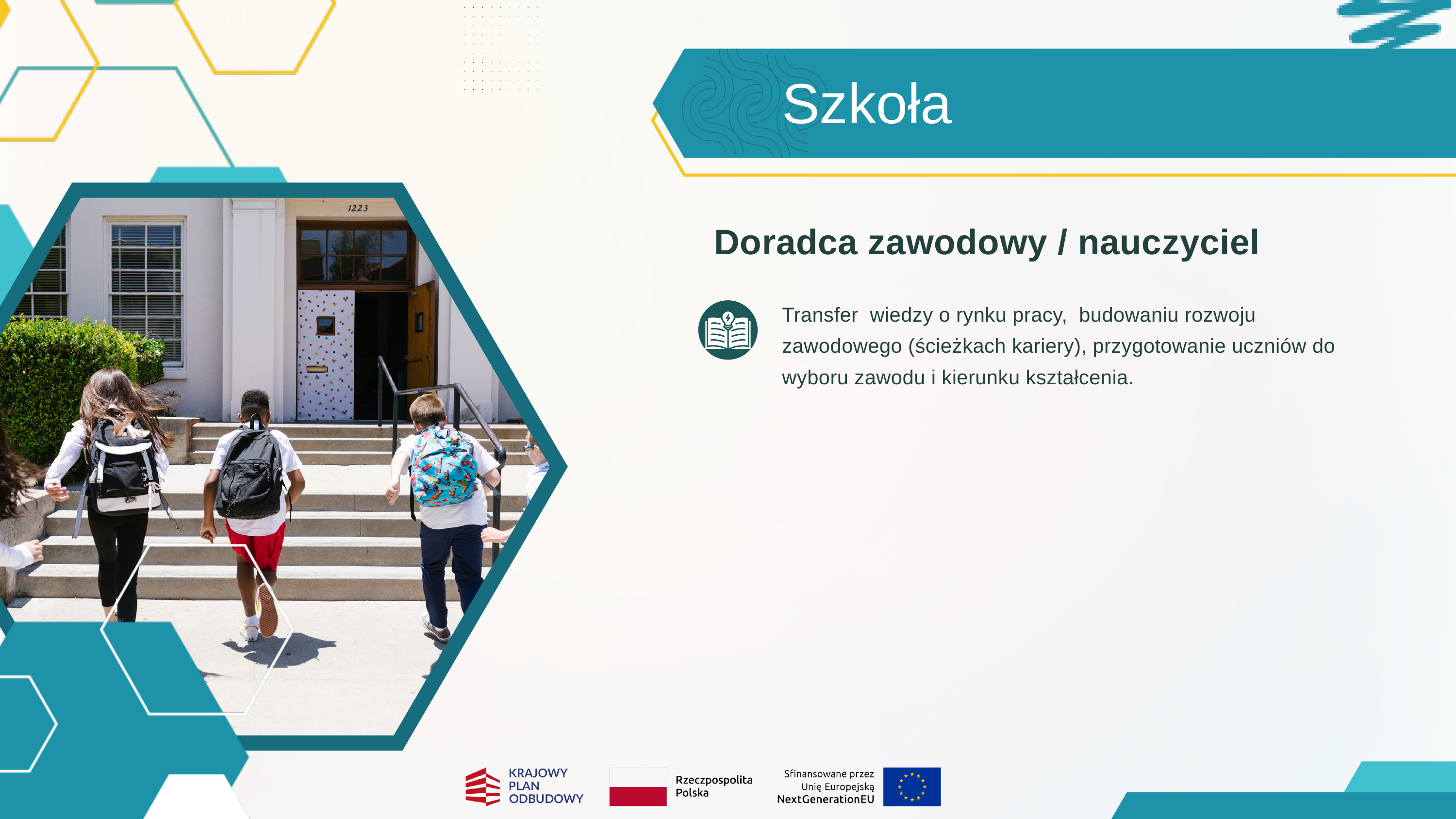

Szkoła

Doradca zawodowy / nauczyciel
Transfer  wiedzy o rynku pracy,  budowaniu rozwoju zawodowego (ścieżkach kariery), przygotowanie uczniów do wyboru zawodu i kierunku kształcenia.